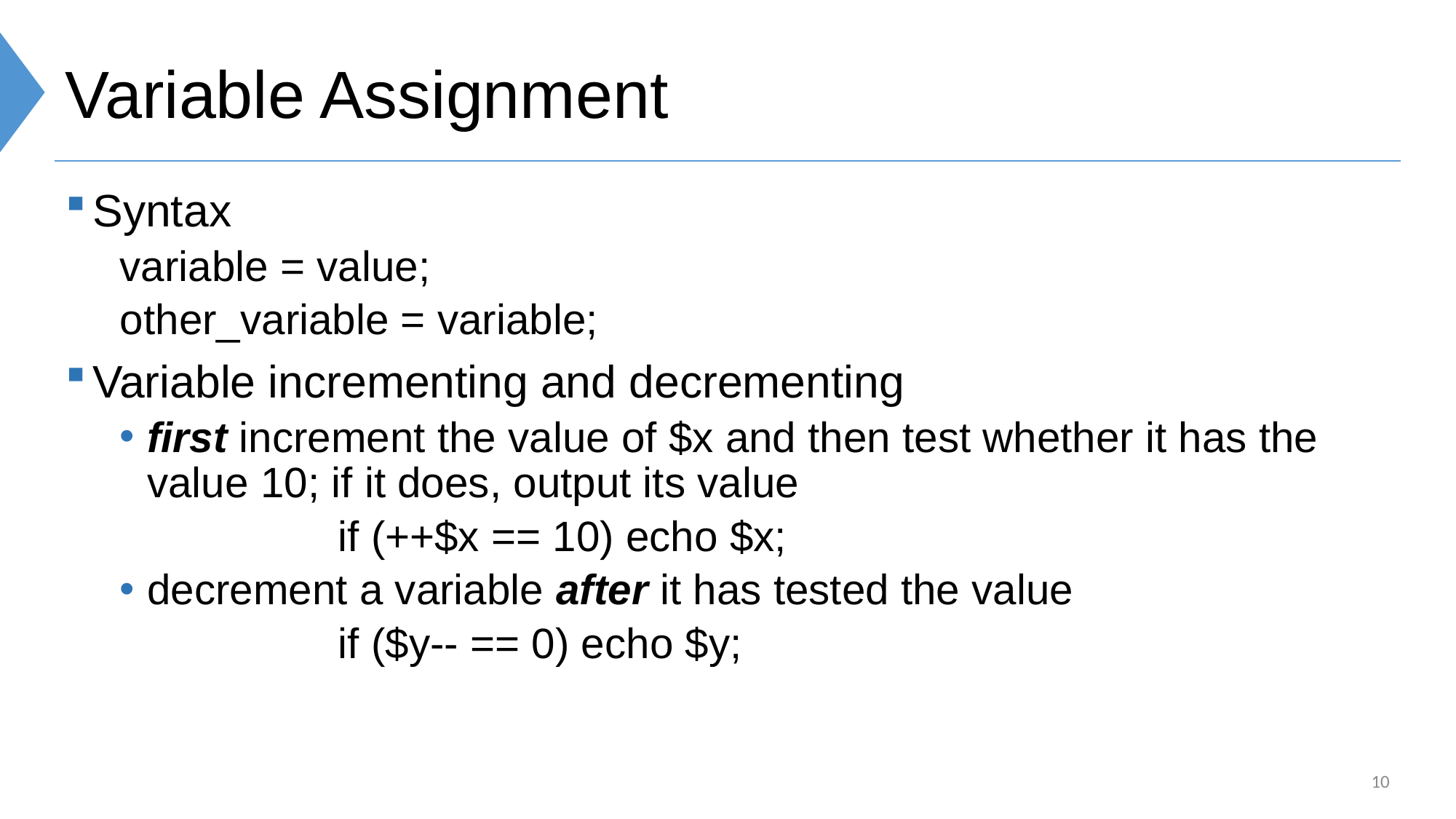

# Variable Assignment
Syntax
variable = value;
other_variable = variable;
Variable incrementing and decrementing
first increment the value of $x and then test whether it has the value 10; if it does, output its value
		if (++$x == 10) echo $x;
decrement a variable after it has tested the value
		if ($y-- == 0) echo $y;
10